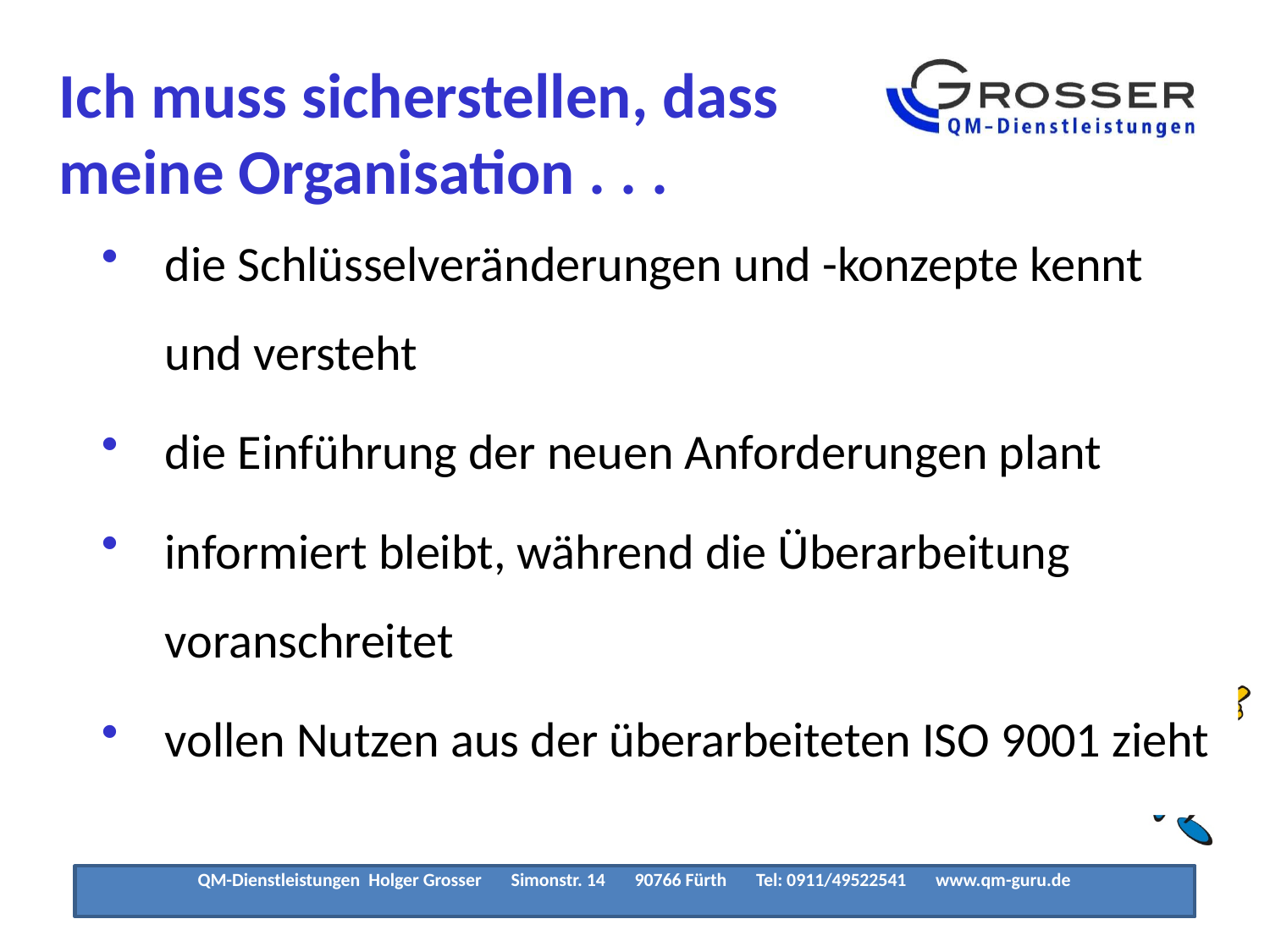

Ich muss sicherstellen, dass
meine Organisation . . .
die Schlüsselveränderungen und -konzepte kennt und versteht
die Einführung der neuen Anforderungen plant
informiert bleibt, während die Überarbeitung voranschreitet
vollen Nutzen aus der überarbeiteten ISO 9001 zieht